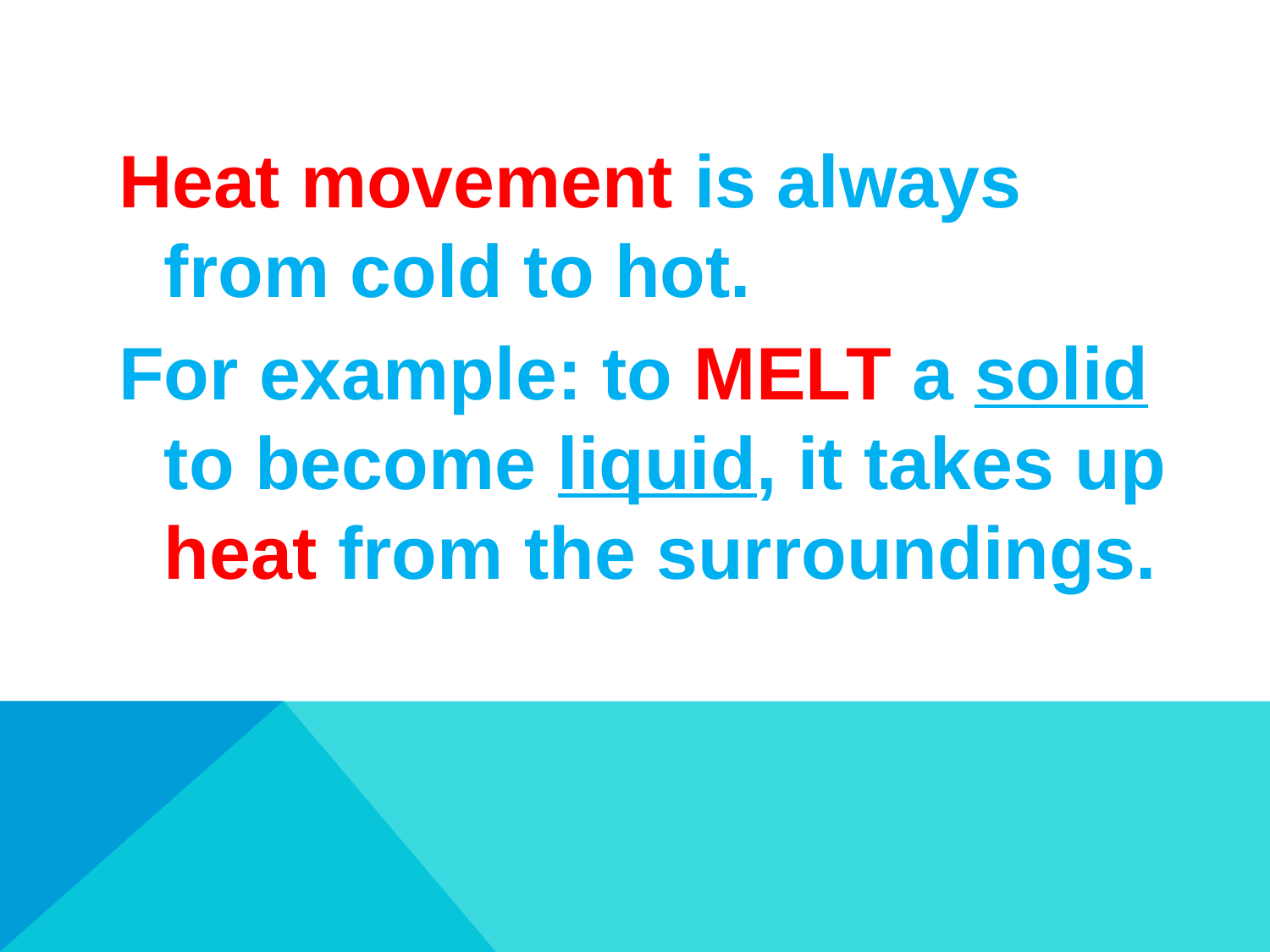

Heat movement is always from cold to hot.
For example: to MELT a solid to become liquid, it takes up heat from the surroundings.